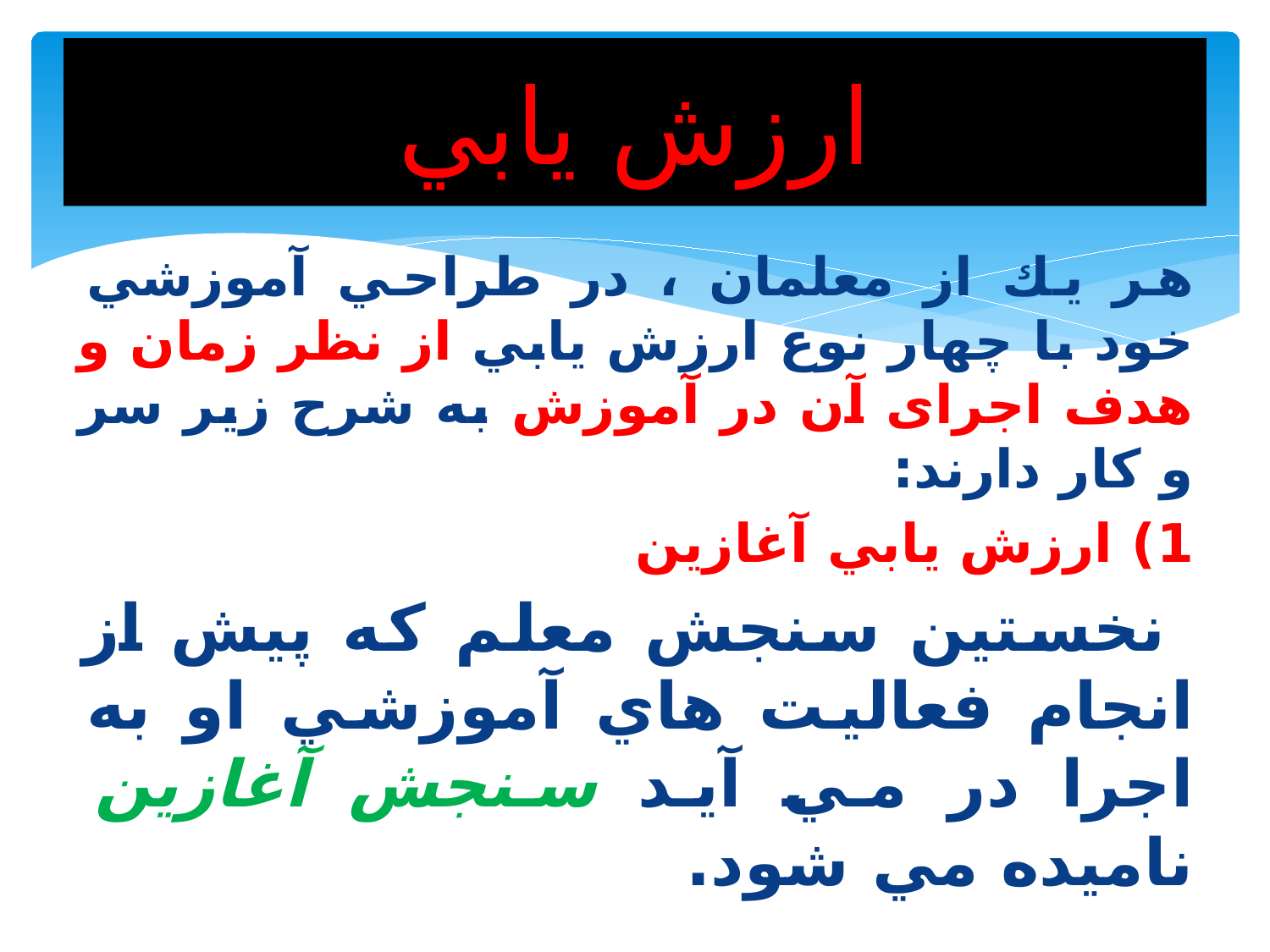

# ارزش يابي
هر يك از معلمان ، در طراحي آموزشي خود با چهار نوع ارزش يابي از نظر زمان و هدف اجرای آن در آموزش به شرح زير سر و كار دارند:
1) ارزش يابي آغازین
 نخستين سنجش معلم كه پيش از انجام فعاليت هاي آموزشي او به اجرا در مي آيد سنجش آغازين ناميده مي شود.